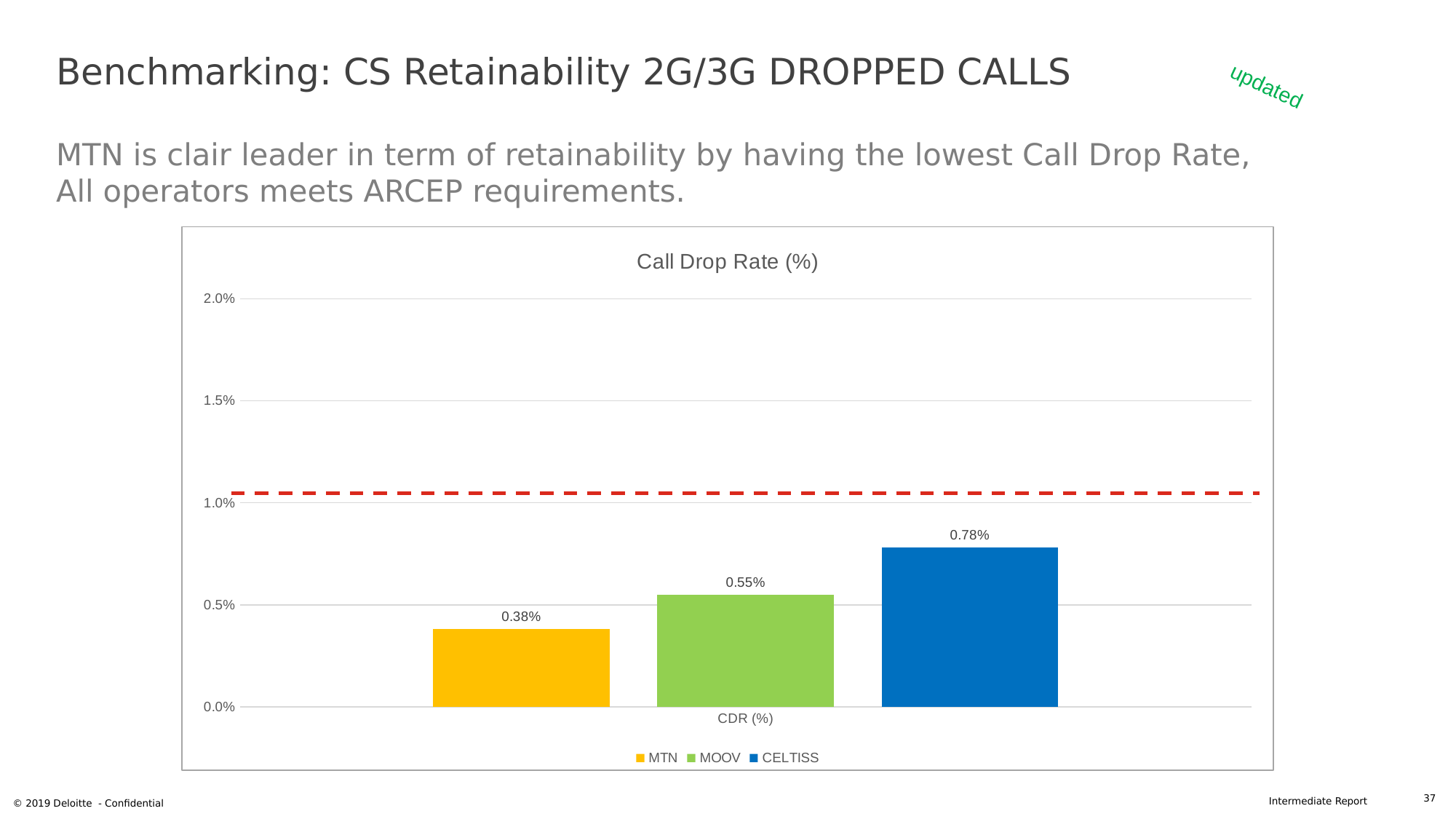

# Benchmarking: CS Retainability 2G/3G DROPPED CALLS MTN is clair leader in term of retainability by having the lowest Call Drop Rate, All operators meets ARCEP requirements.
updated

### Chart: Call Drop Rate (%)

| Category | MTN | MOOV | CELTISS |
|---|---|---|---|
| CDR (%) | 0.0038 | 0.0055 | 0.0078 |
37
© 2019 Deloitte  - Confidential